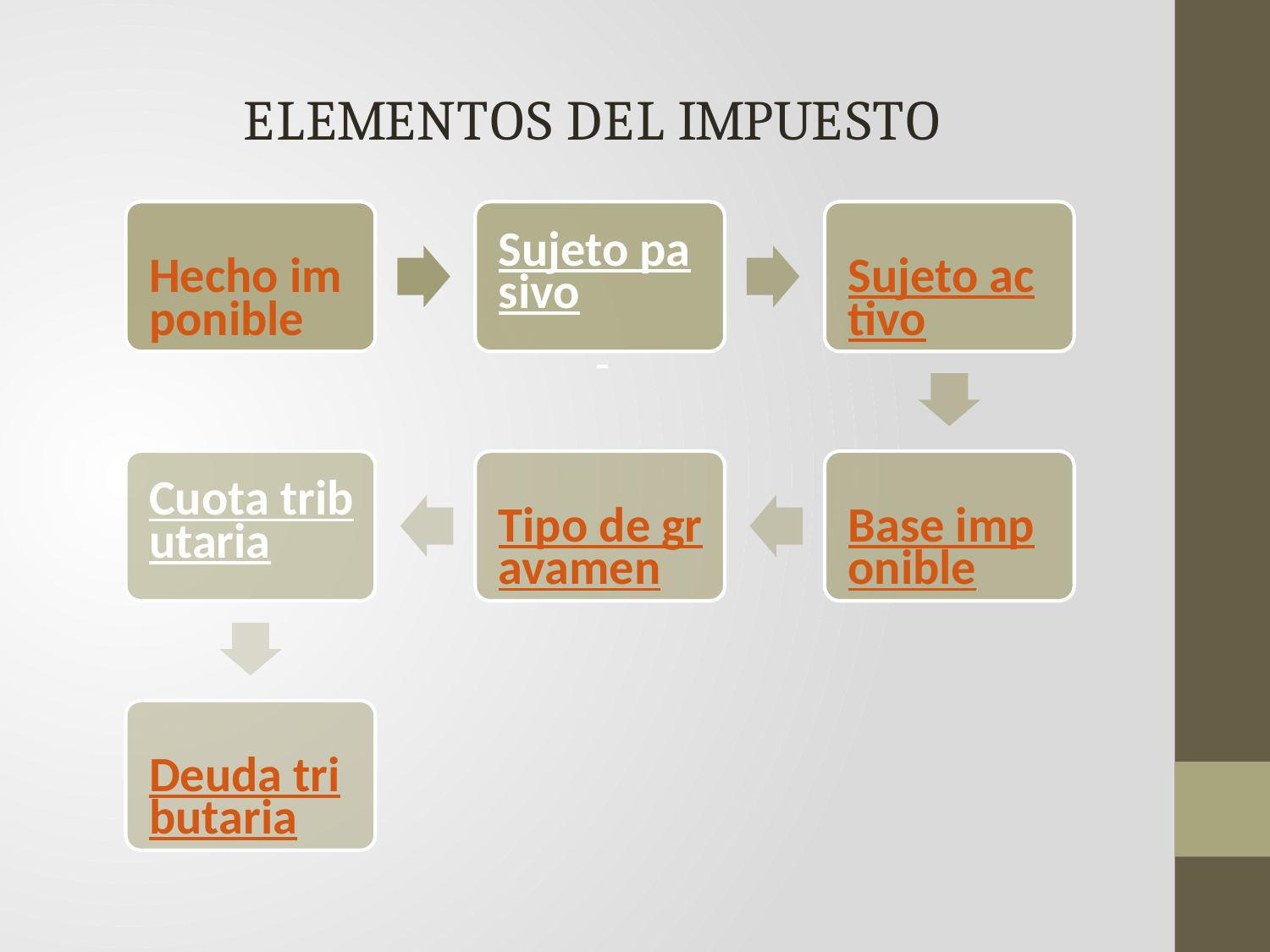

# ELEMENTOS DEL IMPUESTO
Hecho imponible

Sujeto pasivo

Sujeto activo

Base imponible

Tipo de gravamen

Cuota tributaria

Deuda tributaria